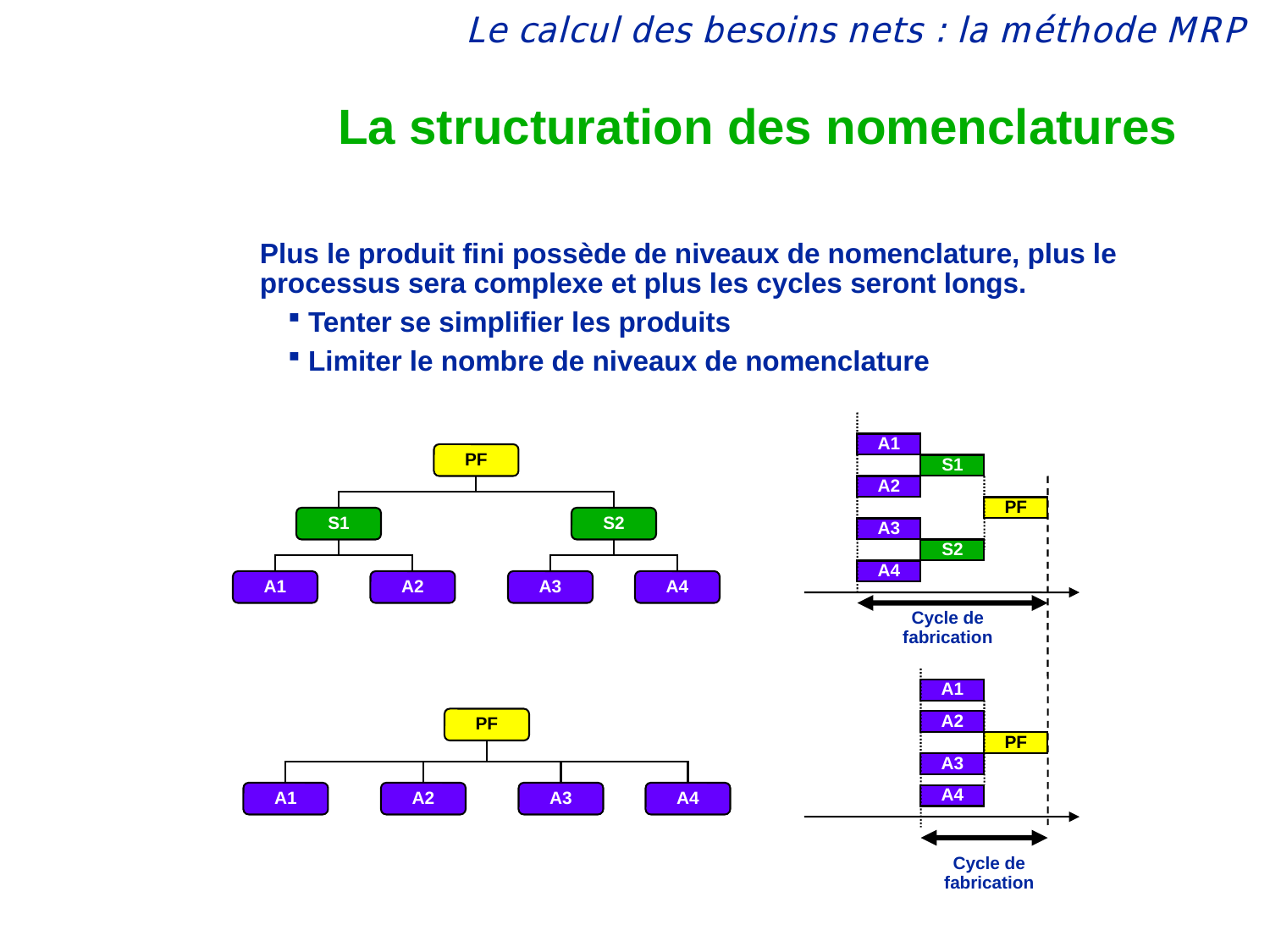

# La structuration des nomenclatures
Plus le produit fini possède de niveaux de nomenclature, plus le processus sera complexe et plus les cycles seront longs.
 Tenter se simplifier les produits
 Limiter le nombre de niveaux de nomenclature

A1
PF
S1
A2

PF
S1
S2
A3
S2
A4
A1
A2
A3
A4

Cycle de
fabrication

A1

PF
A2
PF
A3
A1
A2
A3
A4
A4

Cycle de
fabrication